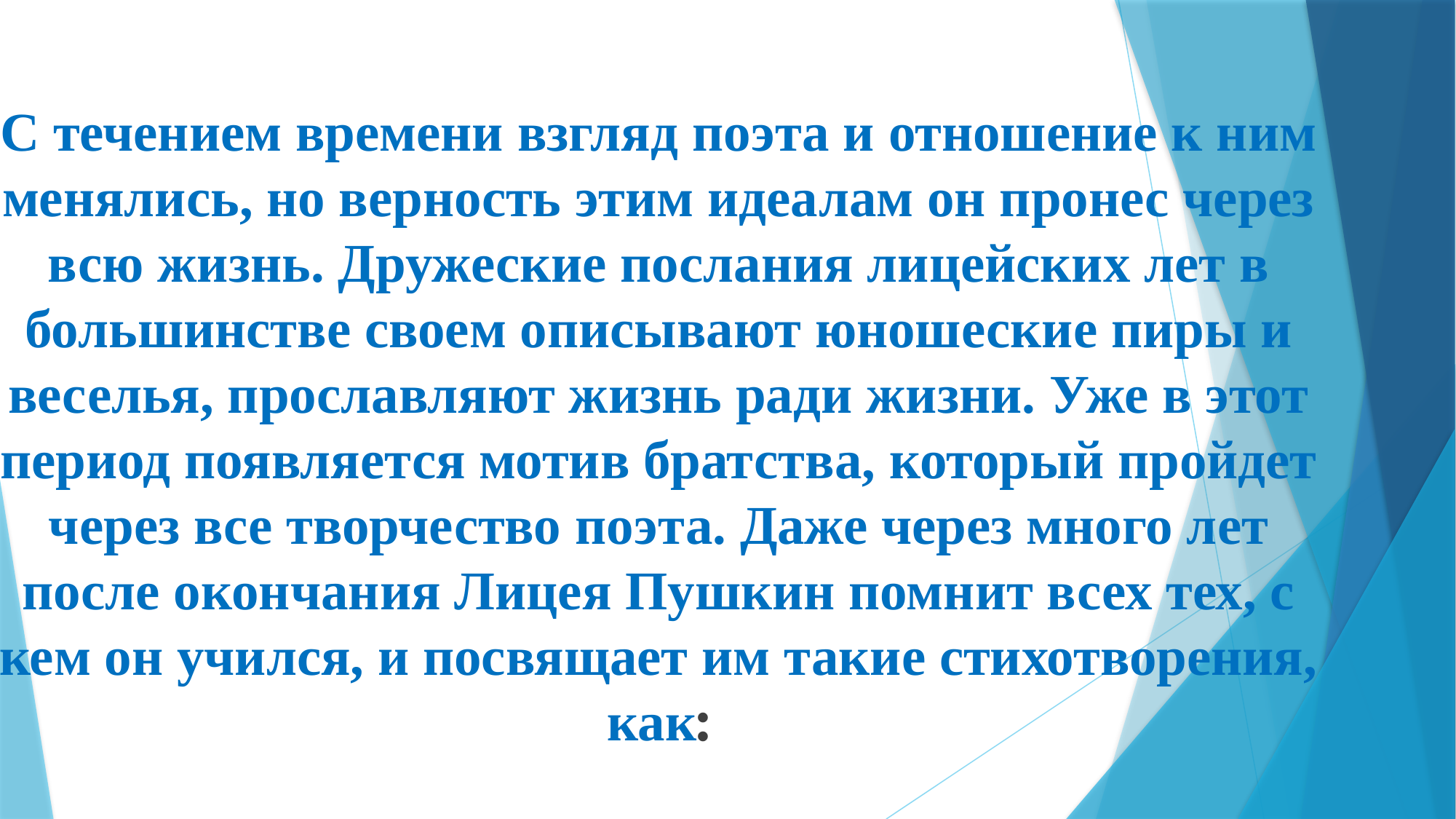

С течением времени взгляд поэта и отношение к ним менялись, но верность этим идеалам он пронес через всю жизнь. Дружеские послания лицейских лет в большинстве своем описывают юношеские пиры и веселья, прославляют жизнь ради жизни. Уже в этот период появляется мотив братства, который пройдет через все творчество поэта. Даже через много лет после окончания Лицея Пушкин помнит всех тех, с кем он учился, и посвящает им такие стихотворения, как: